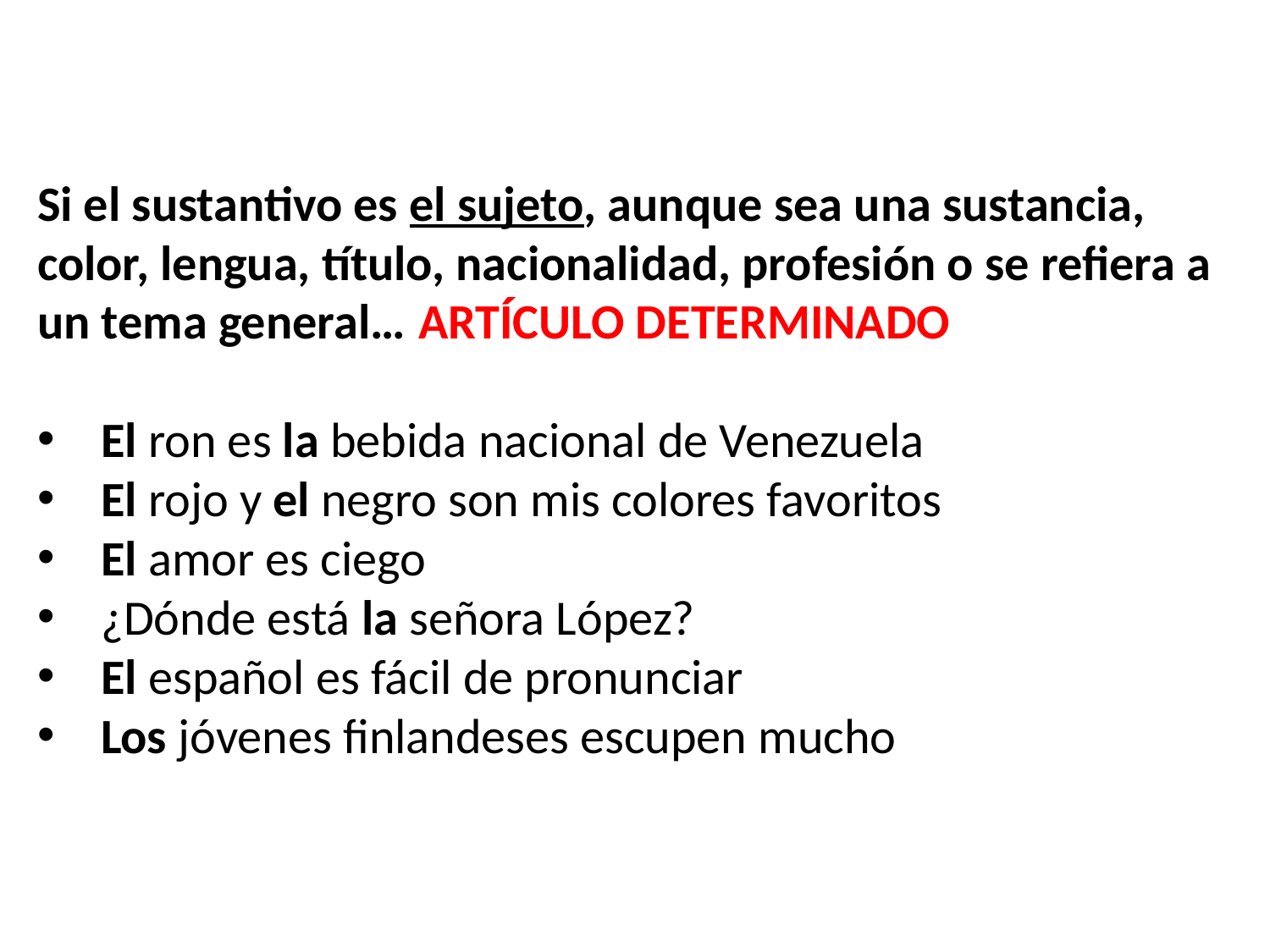

Si el sustantivo es el sujeto, aunque sea una sustancia, color, lengua, título, nacionalidad, profesión o se refiera a un tema general…	ARTÍCULO DETERMINADO

El ron es la bebida nacional de Venezuela
El rojo y el negro son mis colores favoritos
El amor es ciego
¿Dónde está la señora López?
El español es fácil de pronunciar
Los jóvenes finlandeses escupen mucho